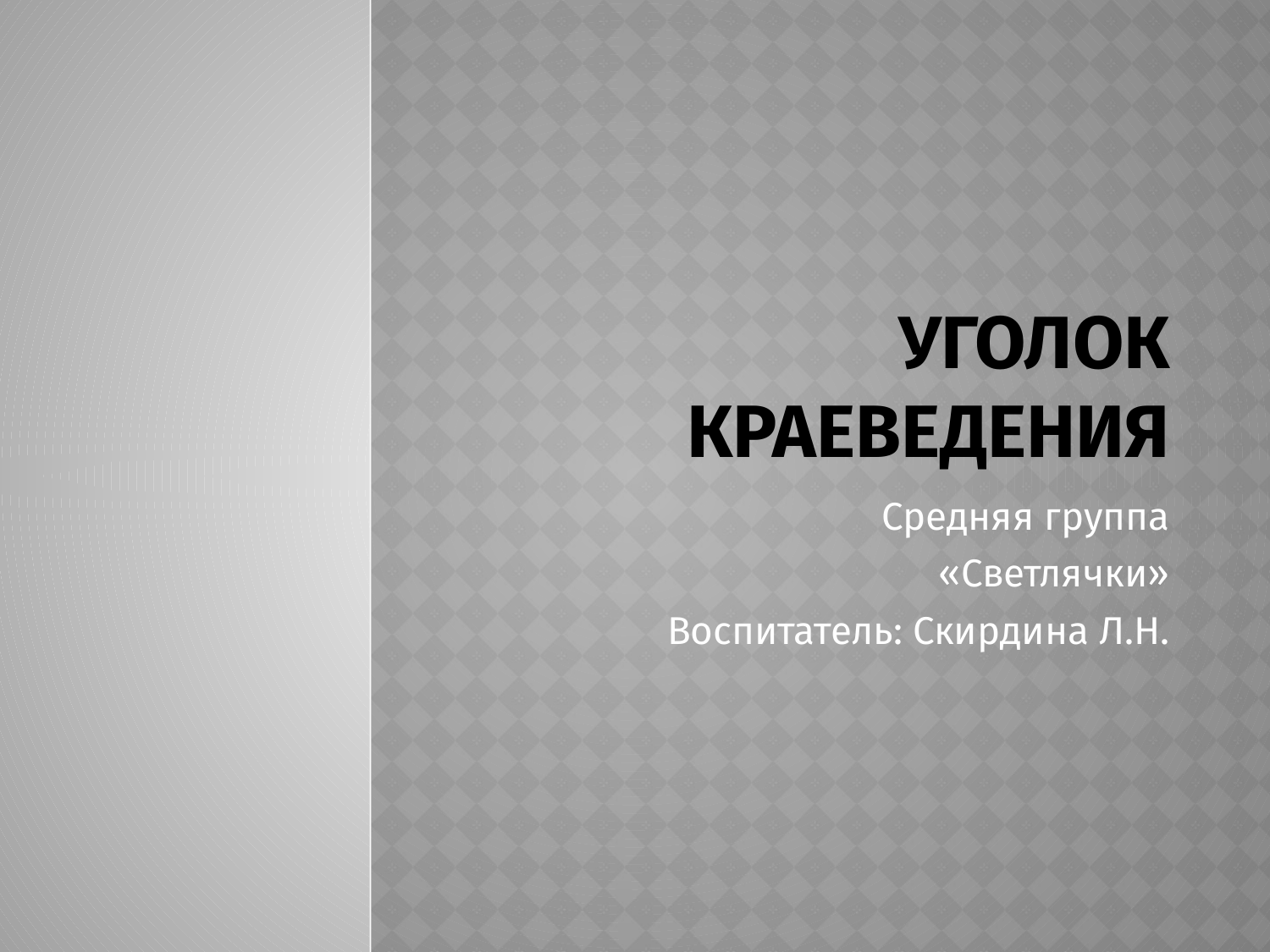

# Уголок краеведения
Средняя группа
«Светлячки»
Воспитатель: Скирдина Л.Н.